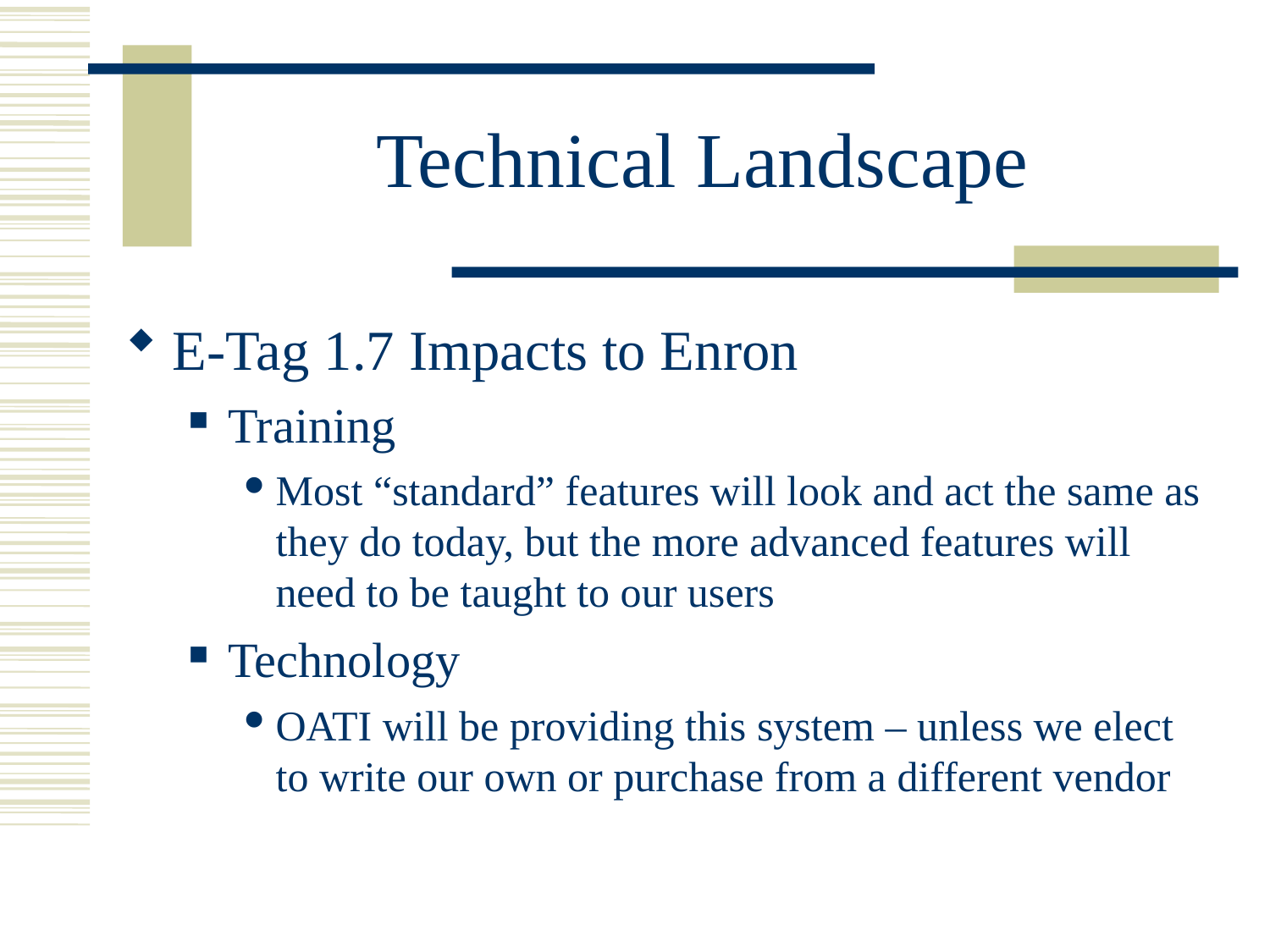

# Technical Landscape
E-Tag 1.7 Impacts to Enron
Training
Most “standard” features will look and act the same as they do today, but the more advanced features will need to be taught to our users
Technology
OATI will be providing this system – unless we elect to write our own or purchase from a different vendor